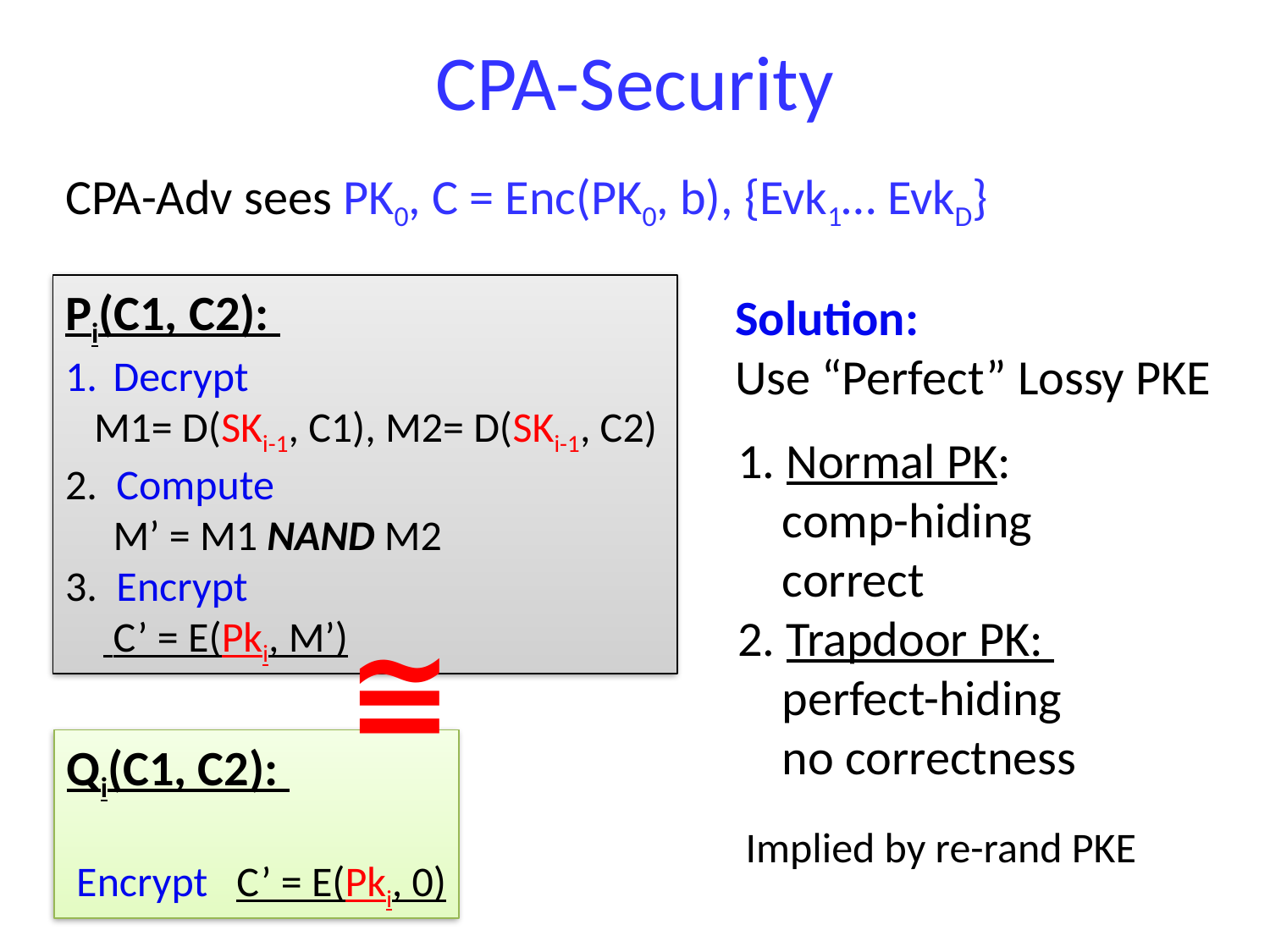

CPA-Security
CPA-Adv sees PK0, C = Enc(PK0, b), {Evk1… EvkD}
Pi(C1, C2):
Decrypt
   M1= D(SKi-1, C1), M2= D(SKi-1, C2)
2.  Compute
     M’ = M1 NAND M2
3.  Encrypt
     C’ = E(Pki, M’)
Solution:
Use “Perfect” Lossy PKE
1. Normal PK:
    comp-hiding
    correct
2. Trapdoor PK:
    perfect-hiding
    no correctness
≅
Qi(C1, C2):

 Encrypt   C’ = E(Pki, 0)
Implied by re-rand PKE